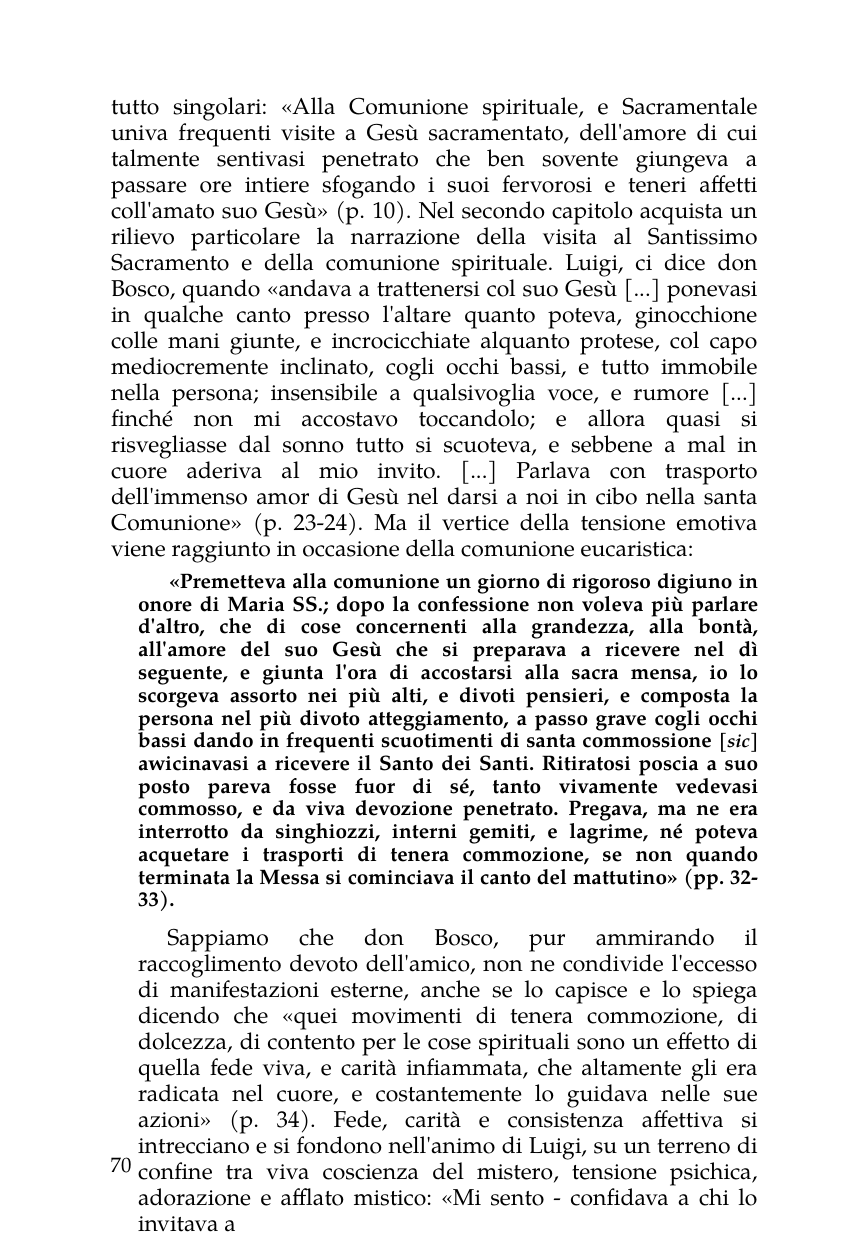

tutto singolari: «Alla Comunione spirituale, e Sacramentale univa frequenti visite a Gesù sacramentato, dell'amore di cui talmente sentivasi penetrato che ben sovente giungeva a passare ore intiere sfogando i suoi fervorosi e teneri affetti coll'amato suo Gesù» (p. 10). Nel secondo capitolo acquista un rilievo particolare la narrazione della visita al Santissimo Sacramento e della comunione spirituale. Luigi, ci dice don Bosco, quando «andava a trattenersi col suo Gesù [...] ponevasi in qualche canto presso l'altare quanto poteva, ginocchione colle mani giunte, e incrocicchiate alquanto protese, col capo mediocremente inclinato, cogli occhi bassi, e tutto immobile nella persona; insensibile a qualsivoglia voce, e rumore [...] finché non mi accostavo toccandolo; e allora quasi si risvegliasse dal sonno tutto si scuoteva, e sebbene a mal in cuore aderiva al mio invito. [...] Parlava con trasporto dell'immenso amor di Gesù nel darsi a noi in cibo nella santa Comunione» (p. 23-24). Ma il vertice della tensione emotiva viene raggiunto in occasione della comunione eucaristica:
«Premetteva alla comunione un giorno di rigoroso digiuno in onore di Maria SS.; dopo la confessione non voleva più parlare d'altro, che di cose concernenti alla grandezza, alla bontà, all'amore del suo Gesù che si preparava a ricevere nel dì seguente, e giunta l'ora di accostarsi alla sacra mensa, io lo scorgeva assorto nei più alti, e divoti pensieri, e composta la persona nel più divoto atteggiamento, a passo grave cogli occhi bassi dando in frequenti scuotimenti di santa commossione [sic] awicinavasi a ricevere il Santo dei Santi. Ritiratosi poscia a suo posto pareva fosse fuor di sé, tanto vivamente vedevasi commosso, e da viva devozione penetrato. Pregava, ma ne era interrotto da singhiozzi, interni gemiti, e lagrime, né poteva acquetare i trasporti di tenera commozione, se non quando terminata la Messa si cominciava il canto del mattutino» (pp. 32-33).
Sappiamo che don Bosco, pur ammirando il raccoglimento devoto dell'amico, non ne condivide l'eccesso di manifestazioni esterne, anche se lo capisce e lo spiega dicendo che «quei movimenti di tenera commozione, di dolcezza, di contento per le cose spirituali sono un effetto di quella fede viva, e carità infiammata, che altamente gli era radicata nel cuore, e costantemente lo guidava nelle sue azioni» (p. 34). Fede, carità e consistenza affettiva si intrecciano e si fondono nell'animo di Luigi, su un terreno di confine tra viva coscienza del mistero, tensione psichica, adorazione e afflato mistico: «Mi sento - confidava a chi lo invitava a
70